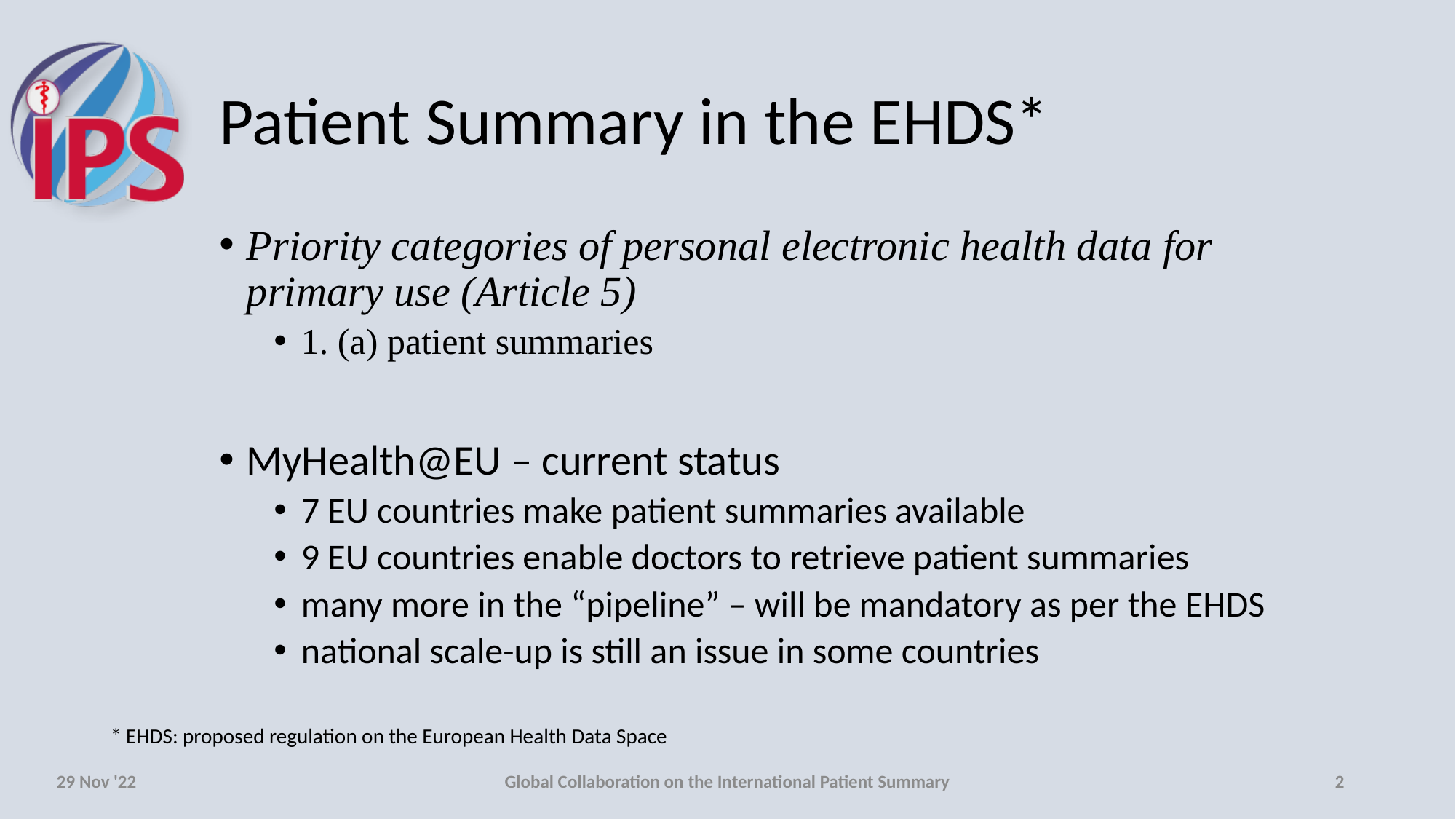

# Patient Summary in the EHDS*
Priority categories of personal electronic health data for primary use (Article 5)
1. (a) patient summaries

MyHealth@EU – current status
7 EU countries make patient summaries available
9 EU countries enable doctors to retrieve patient summaries
many more in the “pipeline” – will be mandatory as per the EHDS
national scale-up is still an issue in some countries
* EHDS: proposed regulation on the European Health Data Space
29 Nov '22
Global Collaboration on the International Patient Summary
2